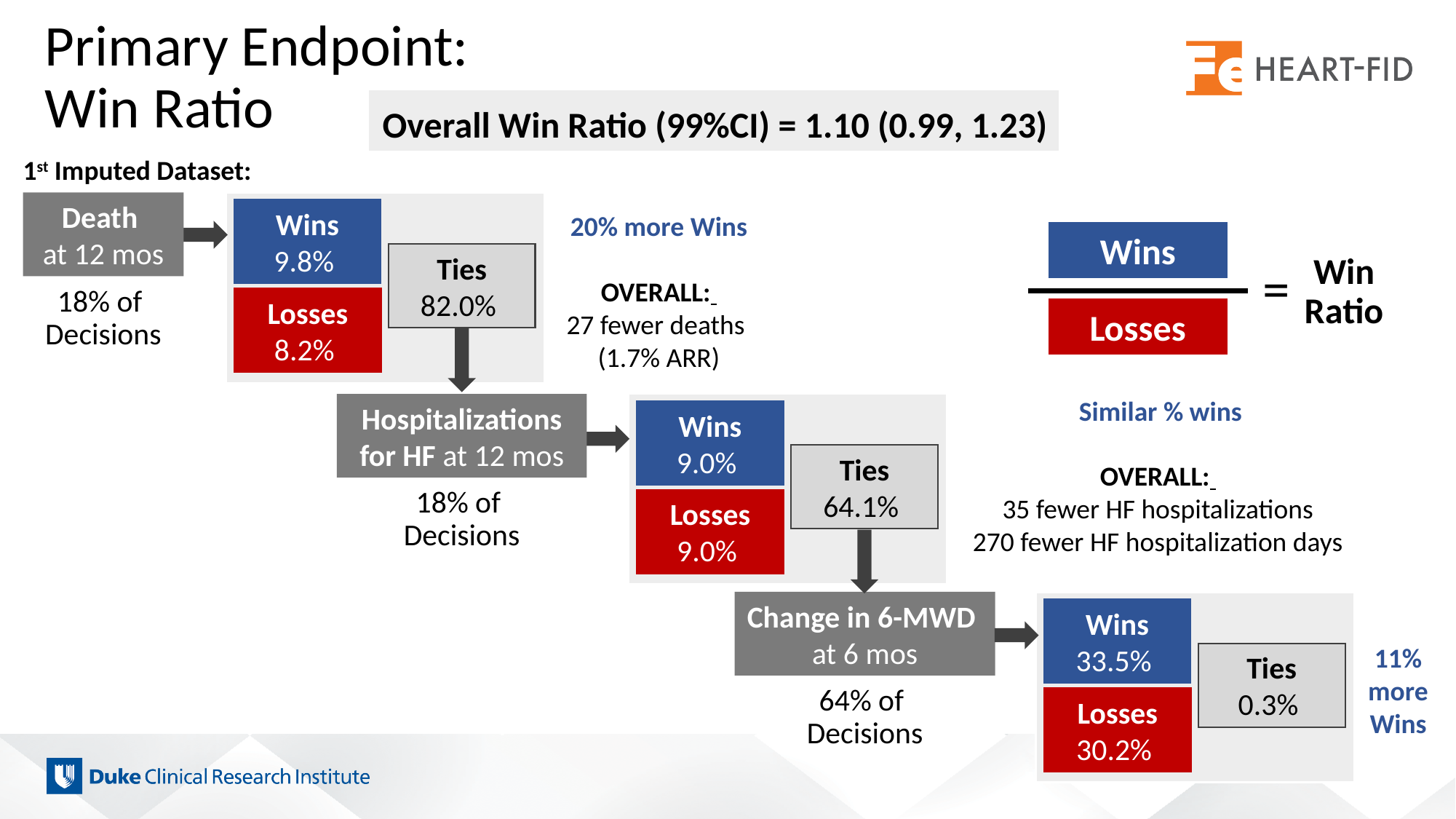

# Primary Endpoint: Win Ratio

Overall Win Ratio (99%CI) = 1.10 (0.99, 1.23)
1st Imputed Dataset:

Wins
9.8%

Ties
82.0%
18% of
Decisions
Losses
8.2%
20% more Wins

OVERALL:
27 fewer deaths
(1.7% ARR)
Death
at 12 mos
Wins
Win Ratio
=
Losses

Hospitalizations
for HF at 12 mos
Similar % wins

Wins
9.0%

Ties
64.1%
OVERALL:
35 fewer HF hospitalizations
270 fewer HF hospitalization days
Losses
9.0%
18% of
Decisions

Change in 6-MWD
at 6 mos

Wins
33.5%
Ties
0.3%
Losses
30.2%

64% of
Decisions
11%
more
Wins